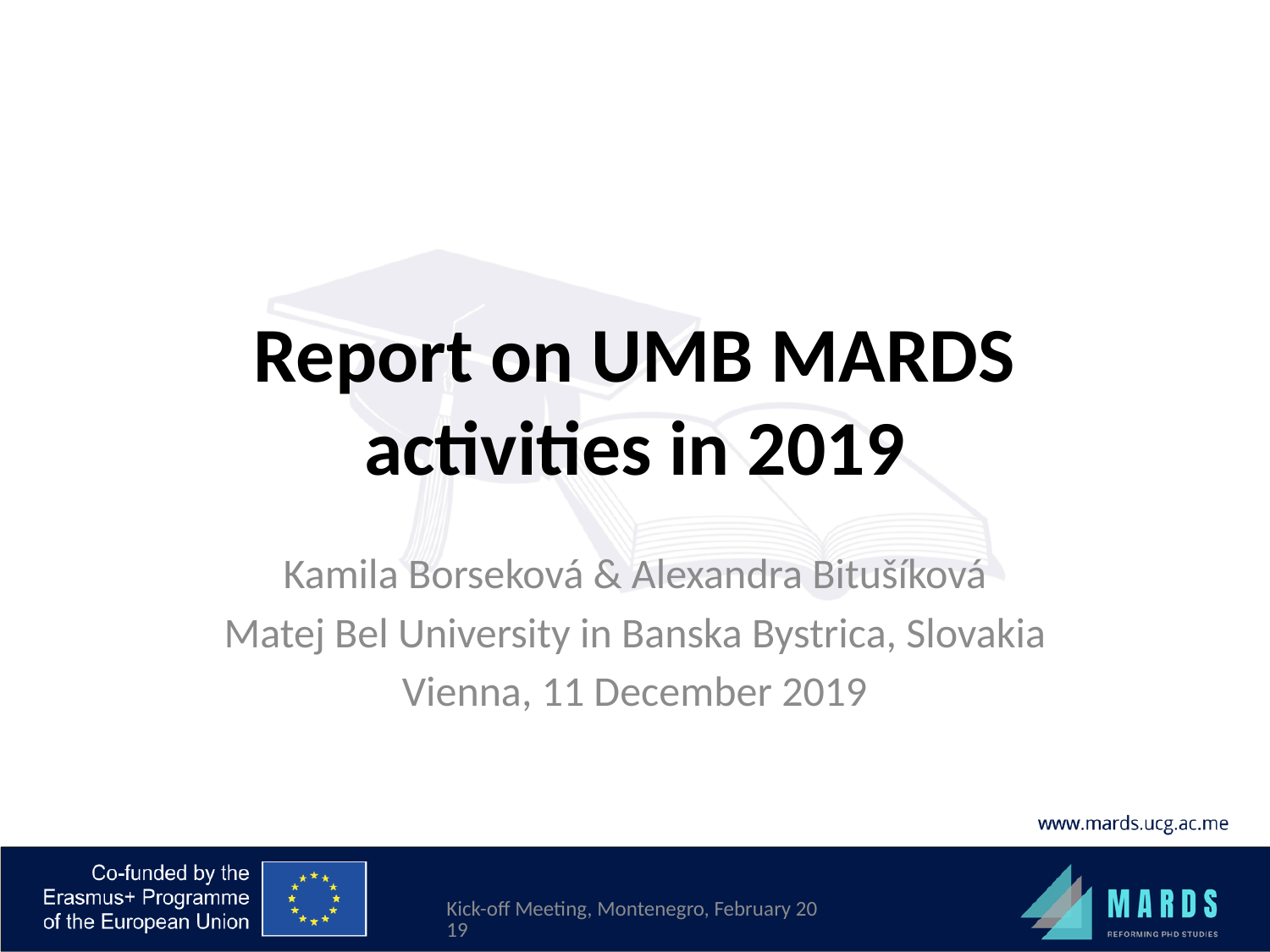

# Report on UMB MARDS activities in 2019
Kamila Borseková & Alexandra Bitušíková
Matej Bel University in Banska Bystrica, Slovakia
Vienna, 11 December 2019
Kick-off Meeting, Montenegro, February 2019